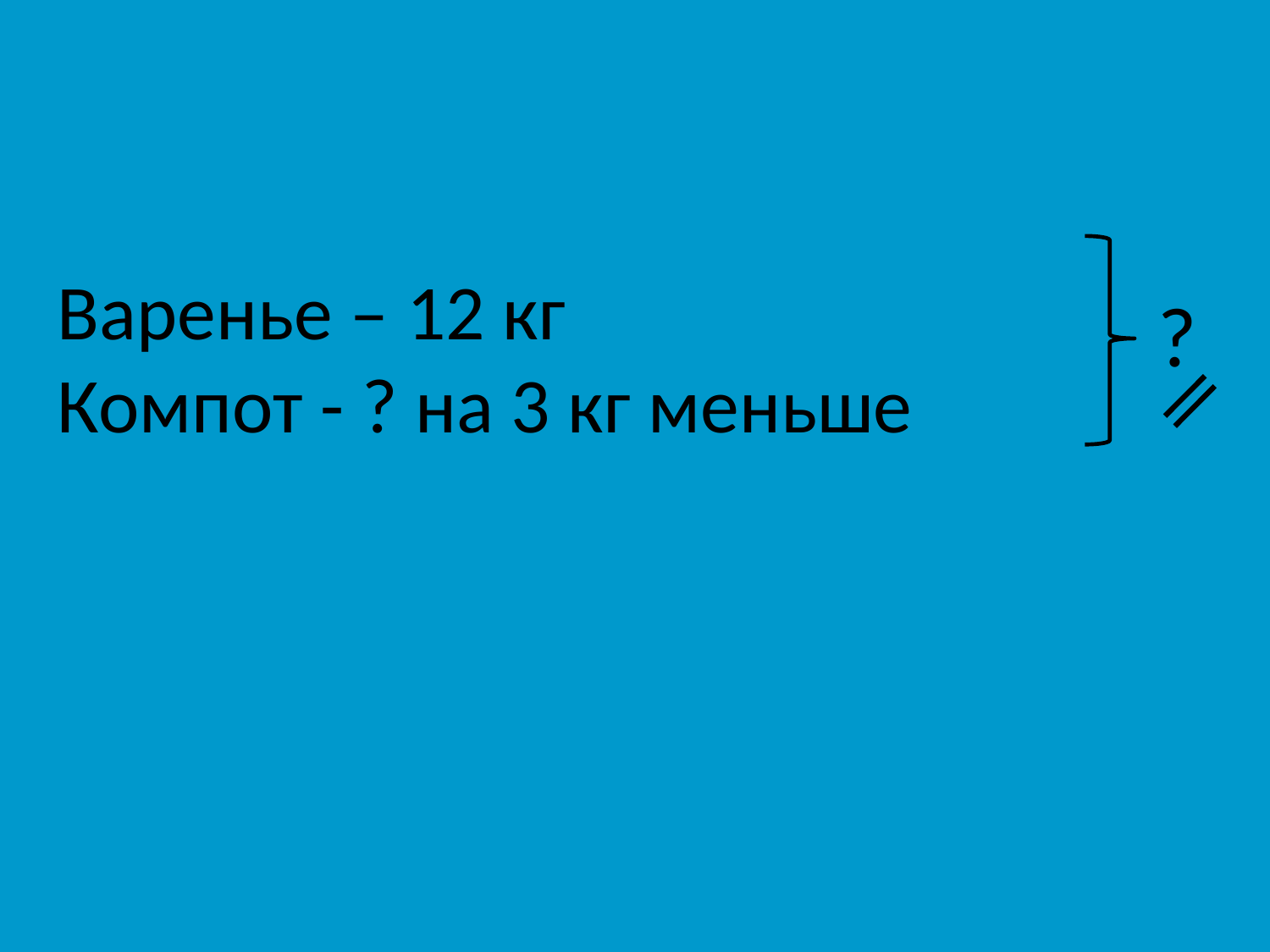

Варенье – 12 кг
Компот - ? на 3 кг меньше
?